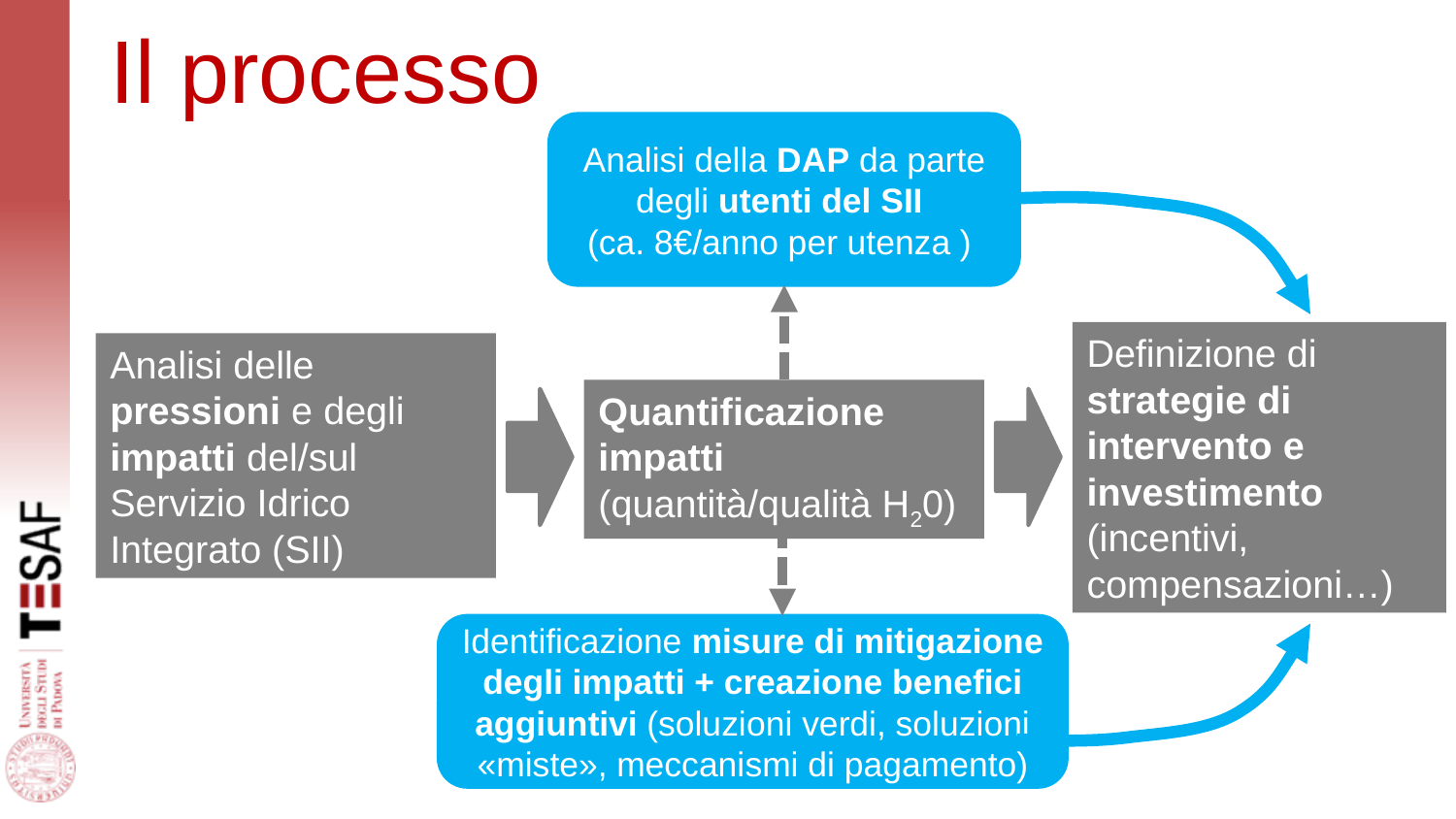

# Il processo
Analisi della DAP da parte degli utenti del SII
(ca. 8€/anno per utenza )

Definizione di strategie di intervento e investimento (incentivi, compensazioni…)
Analisi delle pressioni e degli impatti del/sul Servizio Idrico Integrato (SII)
Quantificazione impatti
(quantità/qualità H20)

Identificazione misure di mitigazione degli impatti + creazione benefici aggiuntivi (soluzioni verdi, soluzioni «miste», meccanismi di pagamento)